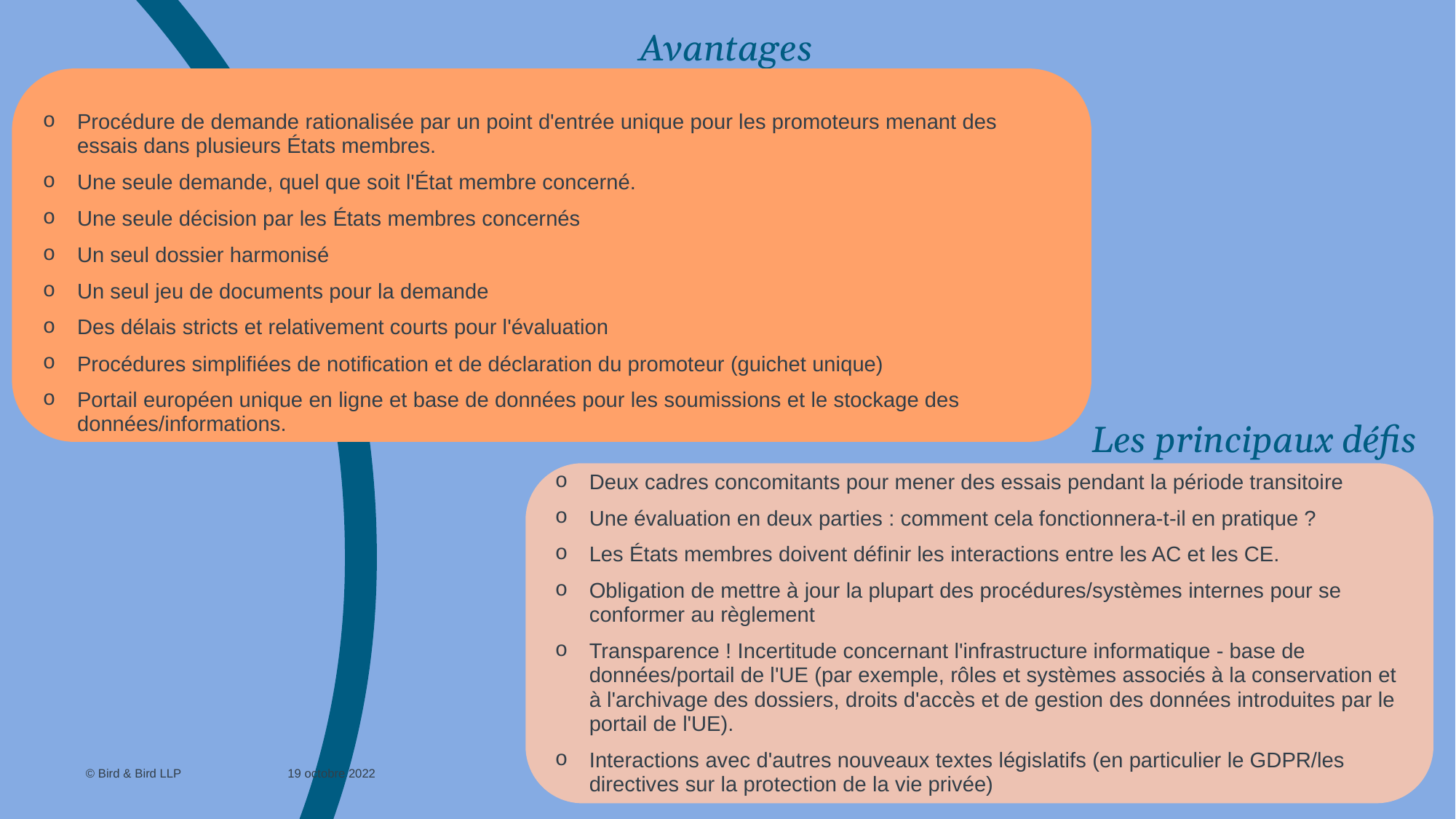

# Avantages

Procédure de demande rationalisée par un point d'entrée unique pour les promoteurs menant des essais dans plusieurs États membres.
Une seule demande, quel que soit l'État membre concerné.
Une seule décision par les États membres concernés
Un seul dossier harmonisé
Un seul jeu de documents pour la demande
Des délais stricts et relativement courts pour l'évaluation
Procédures simplifiées de notification et de déclaration du promoteur (guichet unique)
Portail européen unique en ligne et base de données pour les soumissions et le stockage des données/informations.

Les principaux défis
Deux cadres concomitants pour mener des essais pendant la période transitoire
Une évaluation en deux parties : comment cela fonctionnera-t-il en pratique ?
Les États membres doivent définir les interactions entre les AC et les CE.
Obligation de mettre à jour la plupart des procédures/systèmes internes pour se conformer au règlement
Transparence ! Incertitude concernant l'infrastructure informatique - base de données/portail de l'UE (par exemple, rôles et systèmes associés à la conservation et à l'archivage des dossiers, droits d'accès et de gestion des données introduites par le portail de l'UE).
Interactions avec d'autres nouveaux textes législatifs (en particulier le GDPR/les directives sur la protection de la vie privée)
19 octobre 2022